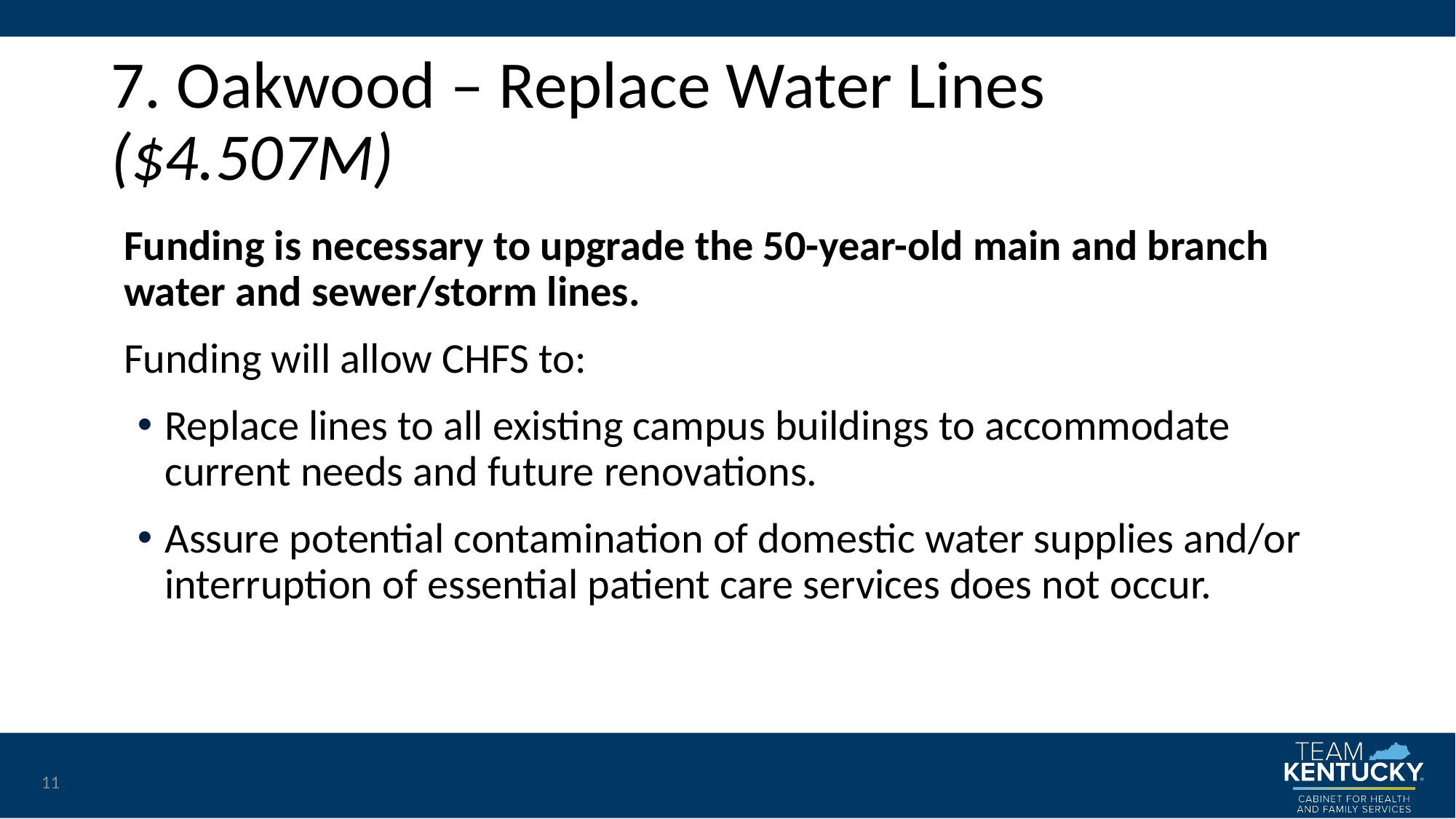

# 7. Oakwood – Replace Water Lines ($4.507M)
Funding is necessary to upgrade the 50-year-old main and branch water and sewer/storm lines.
Funding will allow CHFS to:
Replace lines to all existing campus buildings to accommodate current needs and future renovations.
Assure potential contamination of domestic water supplies and/or interruption of essential patient care services does not occur.

11